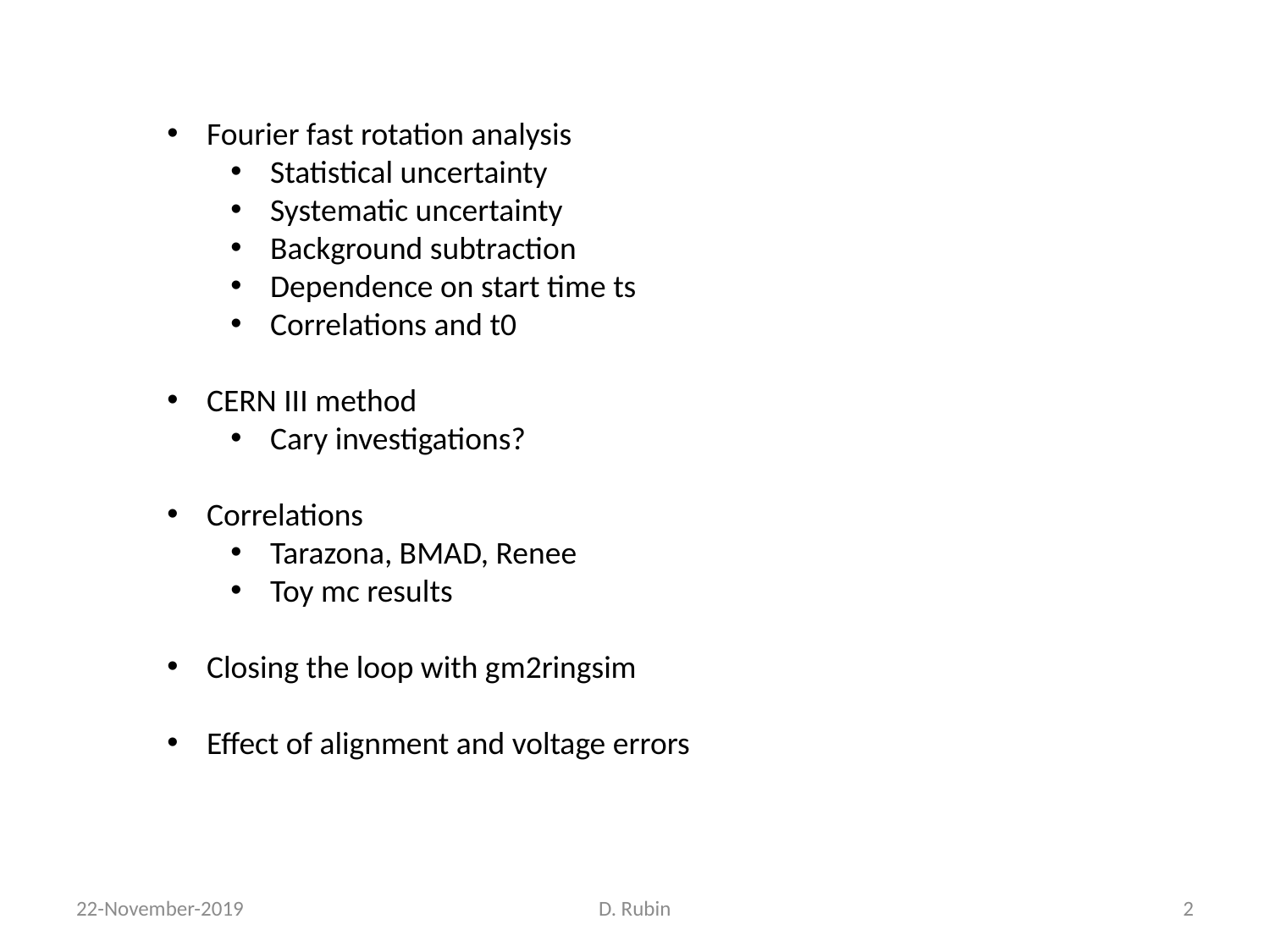

Fourier fast rotation analysis
Statistical uncertainty
Systematic uncertainty
Background subtraction
Dependence on start time ts
Correlations and t0

CERN III method
Cary investigations?

Correlations
Tarazona, BMAD, Renee
Toy mc results

Closing the loop with gm2ringsim

Effect of alignment and voltage errors

22-November-2019
D. Rubin
2